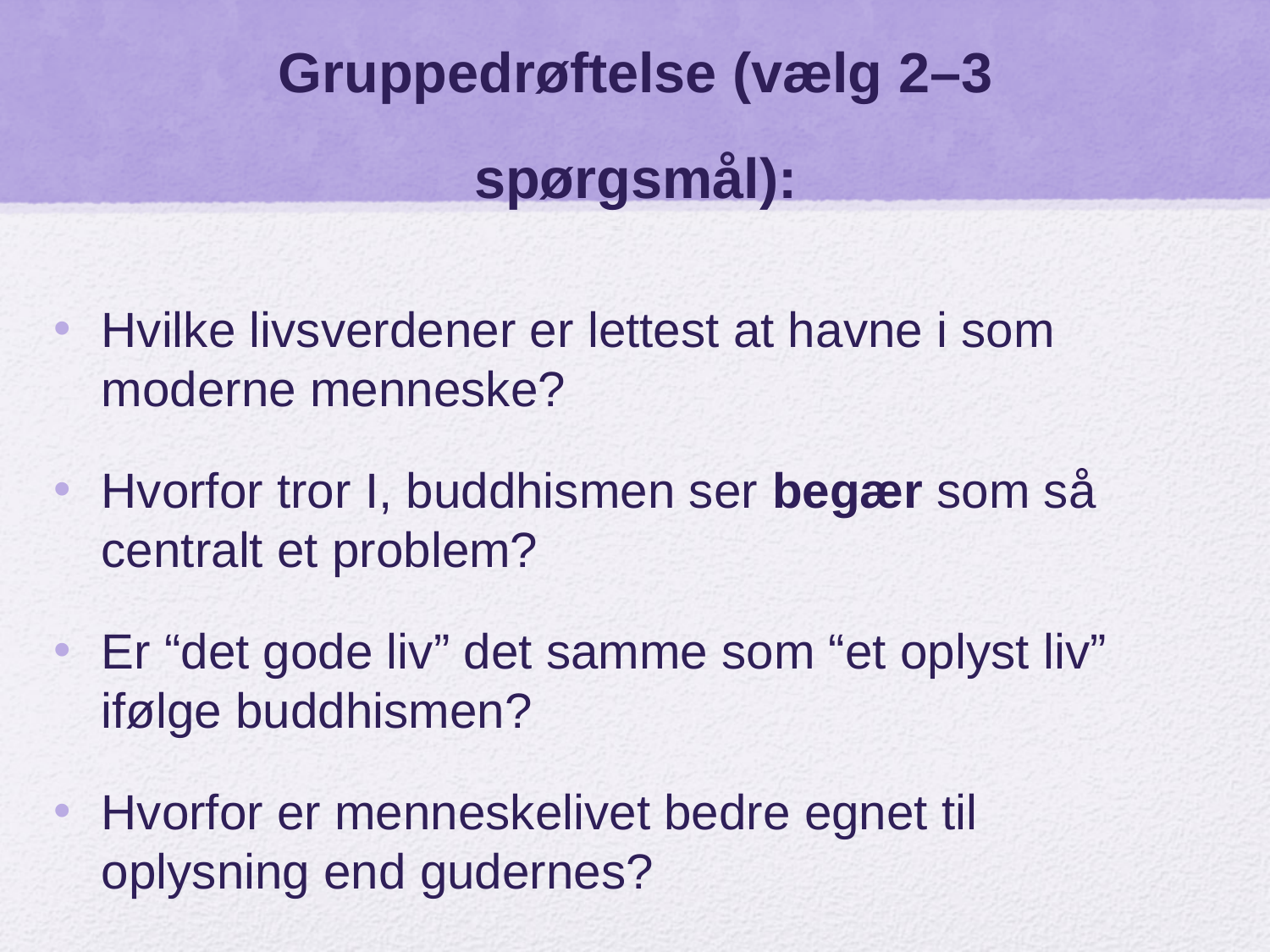

# Gruppedrøftelse (vælg 2–3 spørgsmål):

Hvilke livsverdener er lettest at havne i som moderne menneske?
Hvorfor tror I, buddhismen ser begær som så centralt et problem?
Er “det gode liv” det samme som “et oplyst liv” ifølge buddhismen?
Hvorfor er menneskelivet bedre egnet til oplysning end gudernes?